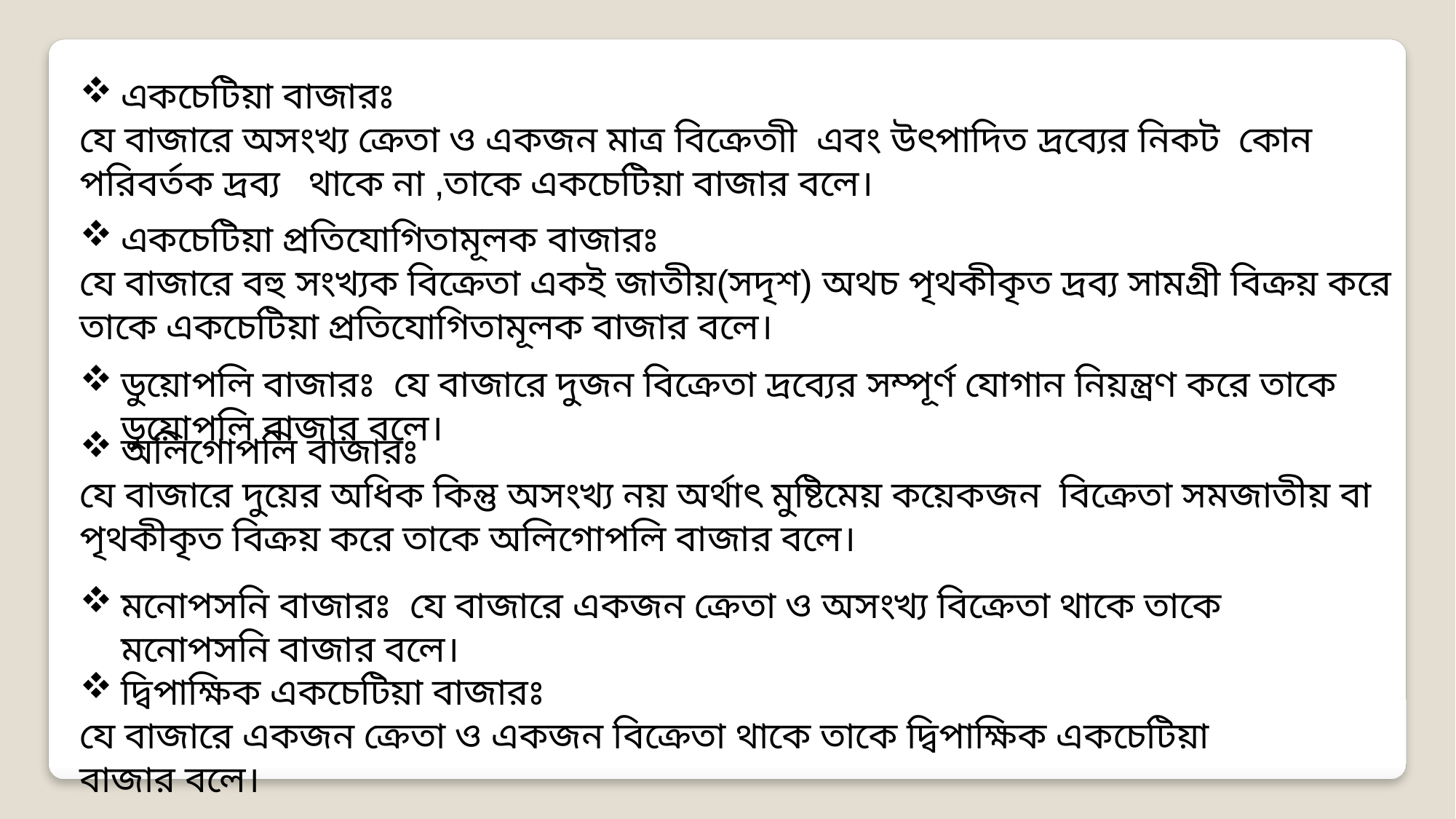

একচেটিয়া বাজারঃ
যে বাজারে অসংখ্য ক্রেতা ও একজন মাত্র বিক্রেতাী  এবং উৎপাদিত দ্রব্যের নিকট  কোন পরিবর্তক দ্রব্য   থাকে না ,তাকে একচেটিয়া বাজার বলে।
একচেটিয়া প্রতিযোগিতামূলক বাজারঃ
যে বাজারে বহু সংখ্যক বিক্রেতা একই জাতীয়(সদৃশ) অথচ পৃথকীকৃত দ্রব্য সামগ্রী বিক্রয় করে তাকে একচেটিয়া প্রতিযোগিতামূলক বাজার বলে।
ডুয়োপলি বাজারঃ  যে বাজারে দুজন বিক্রেতা দ্রব্যের সম্পূর্ণ যোগান নিয়ন্ত্রণ করে তাকে ডুয়োপলি বাজার বলে।
অলিগোপলি বাজারঃ
যে বাজারে দুয়ের অধিক কিন্তু অসংখ্য নয় অর্থাৎ মুষ্টিমেয় কয়েকজন  বিক্রেতা সমজাতীয় বা পৃথকীকৃত বিক্রয় করে তাকে অলিগোপলি বাজার বলে।
মনোপসনি বাজারঃ  যে বাজারে একজন ক্রেতা ও অসংখ্য বিক্রেতা থাকে তাকে মনোপসনি বাজার বলে।
দ্বিপাক্ষিক একচেটিয়া বাজারঃ
যে বাজারে একজন ক্রেতা ও একজন বিক্রেতা থাকে তাকে দ্বিপাক্ষিক একচেটিয়া বাজার বলে।